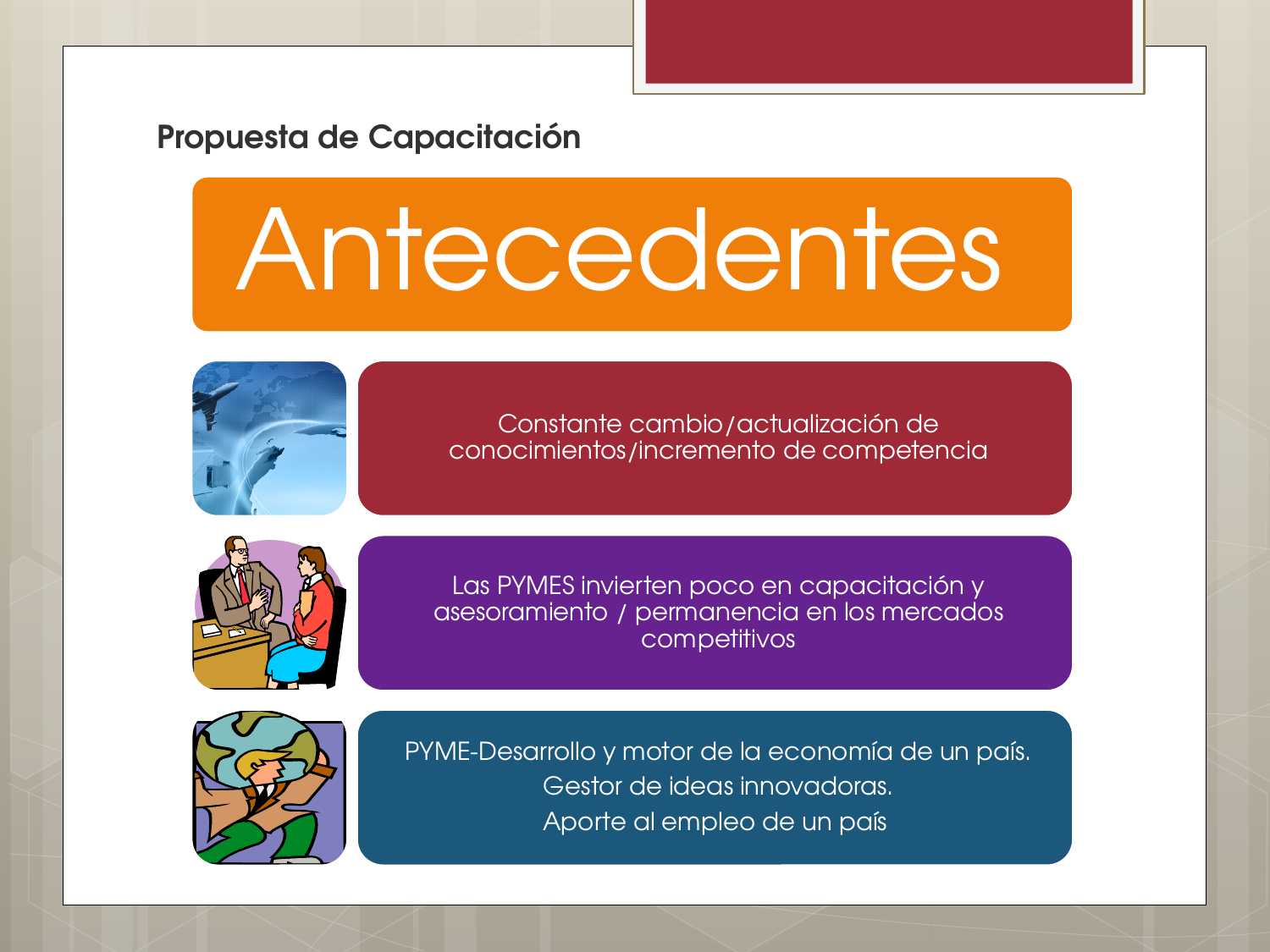

Propuesta de Capacitación
Antecedentes
Constante cambio/actualización de conocimientos/incremento de competencia
Las PYMES invierten poco en capacitación y asesoramiento / permanencia en los mercados competitivos
PYME-Desarrollo y motor de la economía de un país.
Gestor de ideas innovadoras.
Aporte al empleo de un país